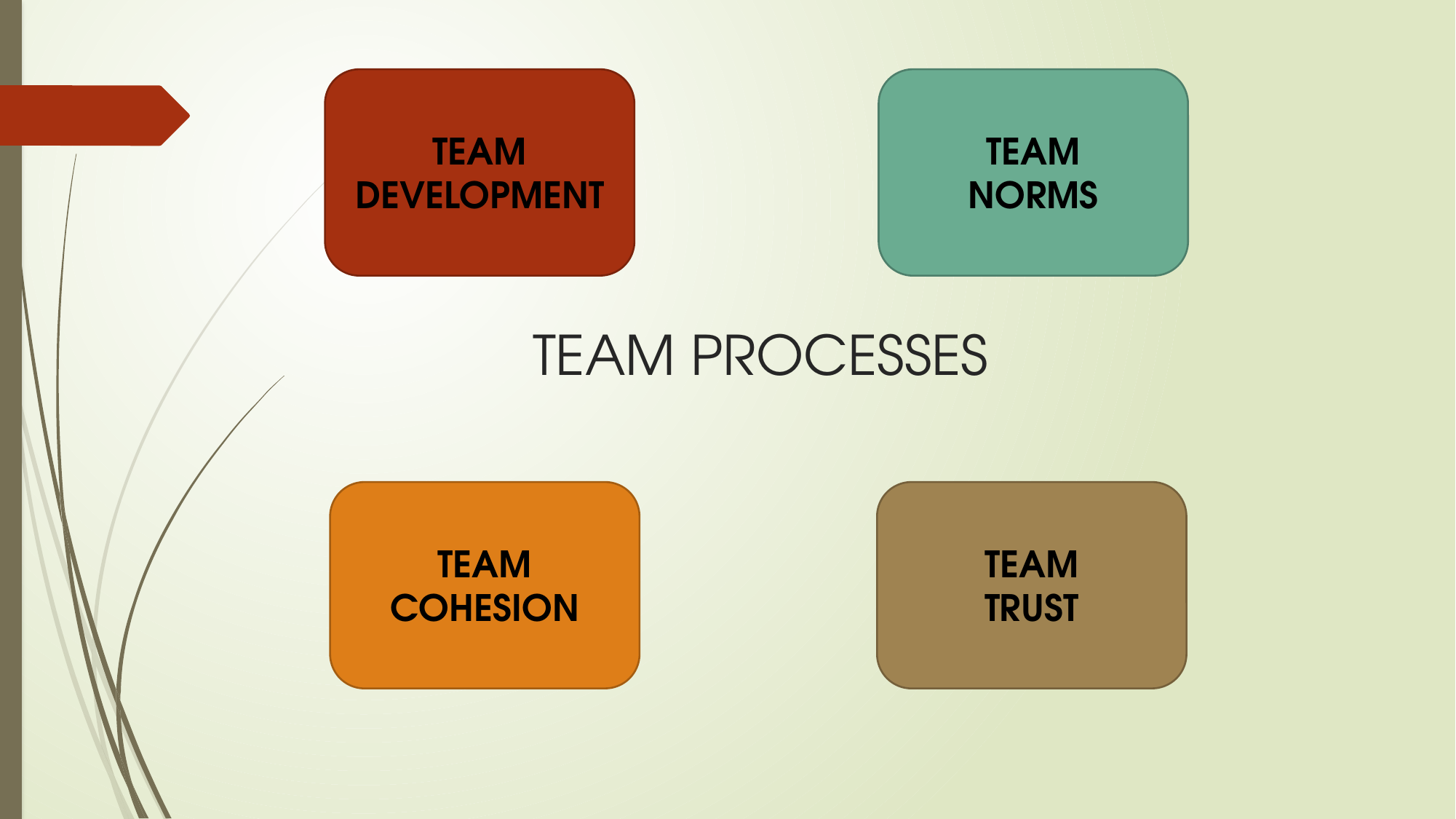

TEAM
DEVELOPMENT
TEAM
NORMS
# TEAM PROCESSES
TEAM
COHESION
TEAM
TRUST